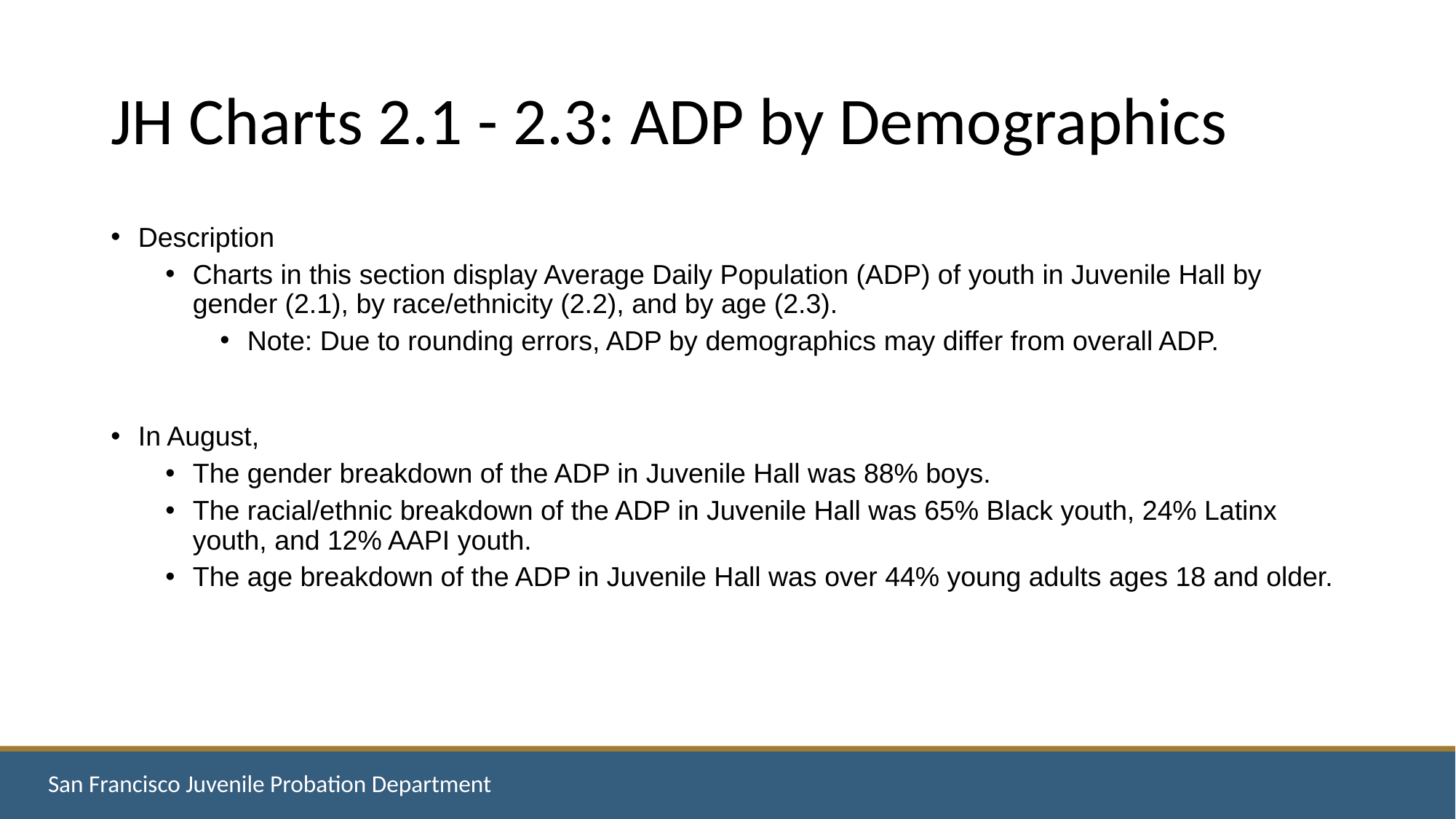

# JH Charts 2.1 - 2.3: ADP by Demographics
Description
Charts in this section display Average Daily Population (ADP) of youth in Juvenile Hall by gender (2.1), by race/ethnicity (2.2), and by age (2.3).
Note: Due to rounding errors, ADP by demographics may differ from overall ADP.

In August,
The gender breakdown of the ADP in Juvenile Hall was 88% boys.
The racial/ethnic breakdown of the ADP in Juvenile Hall was 65% Black youth, 24% Latinx youth, and 12% AAPI youth.
The age breakdown of the ADP in Juvenile Hall was over 44% young adults ages 18 and older.